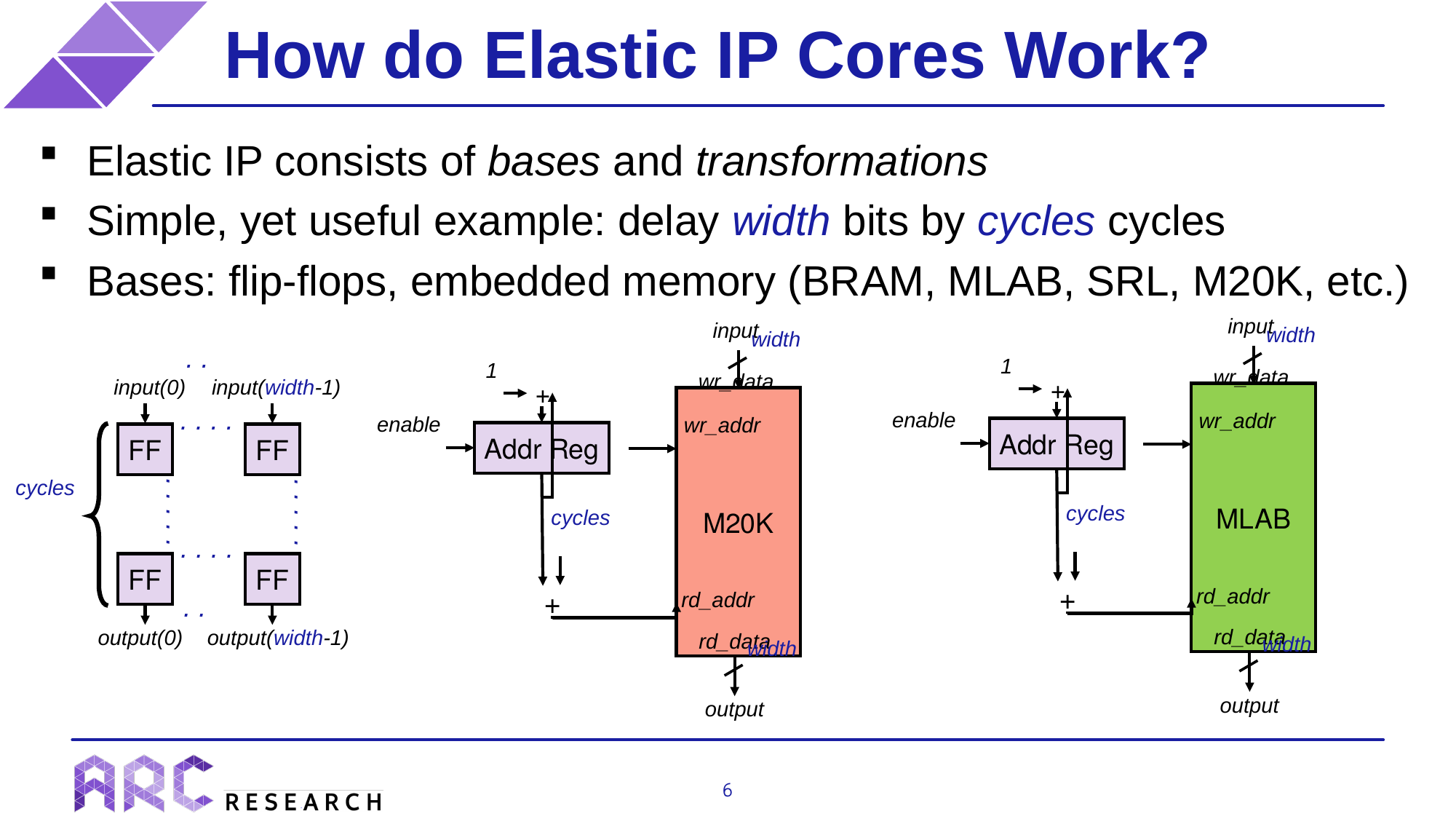

# How do Elastic IP Cores Work?
Elastic IP consists of bases and transformations
Simple, yet useful example: delay width bits by cycles cycles
Bases: flip-flops, embedded memory (BRAM, MLAB, SRL, M20K, etc.)
input
input
width

. .

width

input(0)
input(width-1)
+
1

+
1

MLAB
M20K
wr_data

wr_data

. . . .

Addr Reg
Addr Reg

FF
FF
enable

wr_addr

enable

wr_addr

cycles

. . . . .

. . . . .

cycles

cycles

. . . .

FF
FF
rd_addr
rd_addr
+
+
. .

rd_data
output(0)
output(width-1)
rd_data
width

width

output
output
6